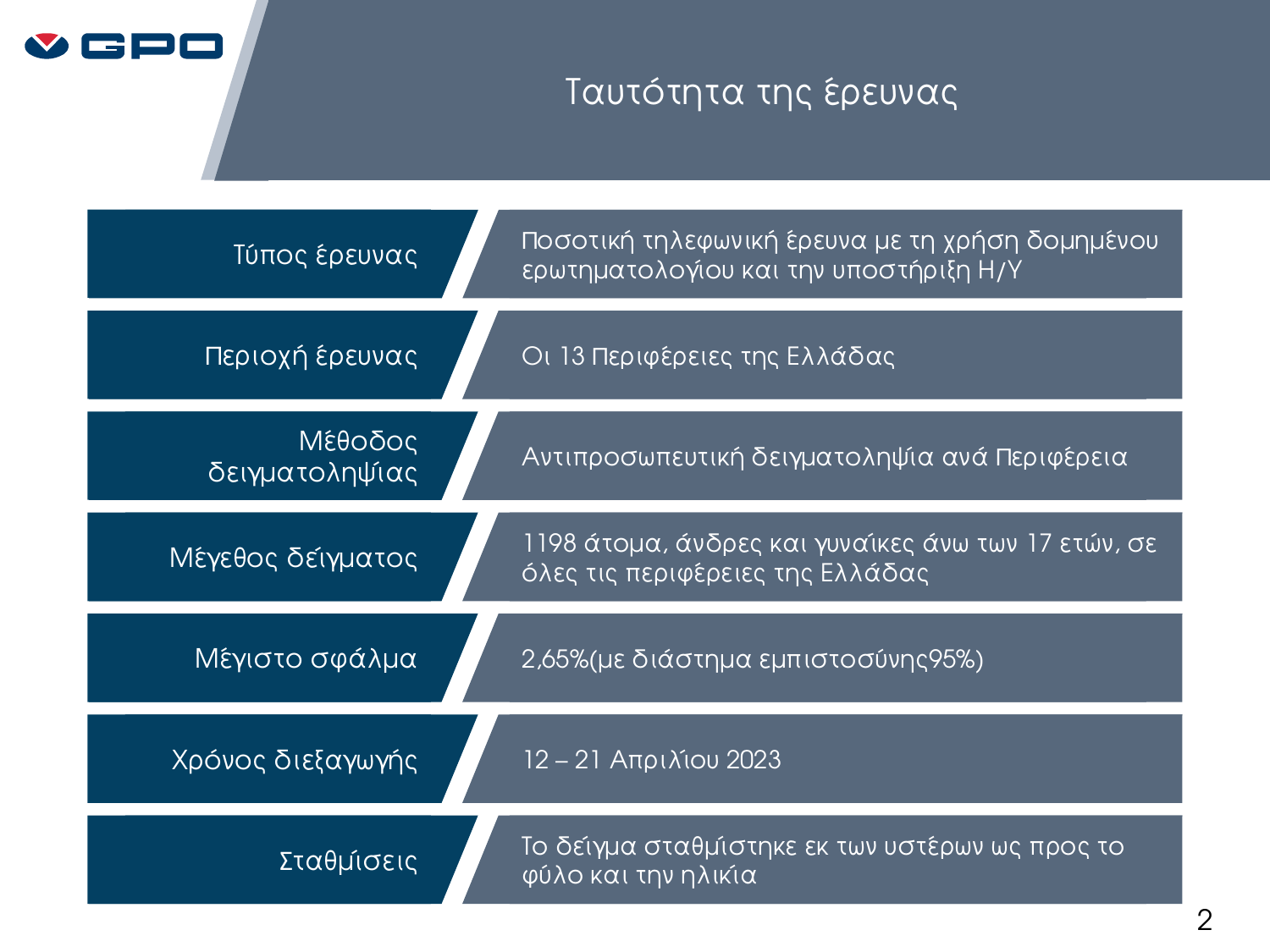

Ταυτότητα της έρευνας

Τύπος έρευνας

Ποσοτική τηλεφωνική έρευνα με τη χρήση δομημένου ερωτηματολογίου και την υποστήριξη Η/Υ

Περιοχή έρευνας
Οι 13 Περιφέρειες της Ελλάδας
Μέθοδος δειγματοληψίας
Αντιπροσωπευτική δειγματοληψία ανά Περιφέρεια

Μέγεθος δείγματος
1198 άτομα, άνδρες και γυναίκες άνω των 17 ετών, σε όλες τις περιφέρειες της Ελλάδας

Μέγιστο σφάλμα
2,65%(με διάστημα εμπιστοσύνης95%)

Χρόνος διεξαγωγής
12 – 21 Απριλίου 2023

Σταθμίσεις
Το δείγμα σταθμίστηκε εκ των υστέρων ως προς το φύλο και την ηλικία
2